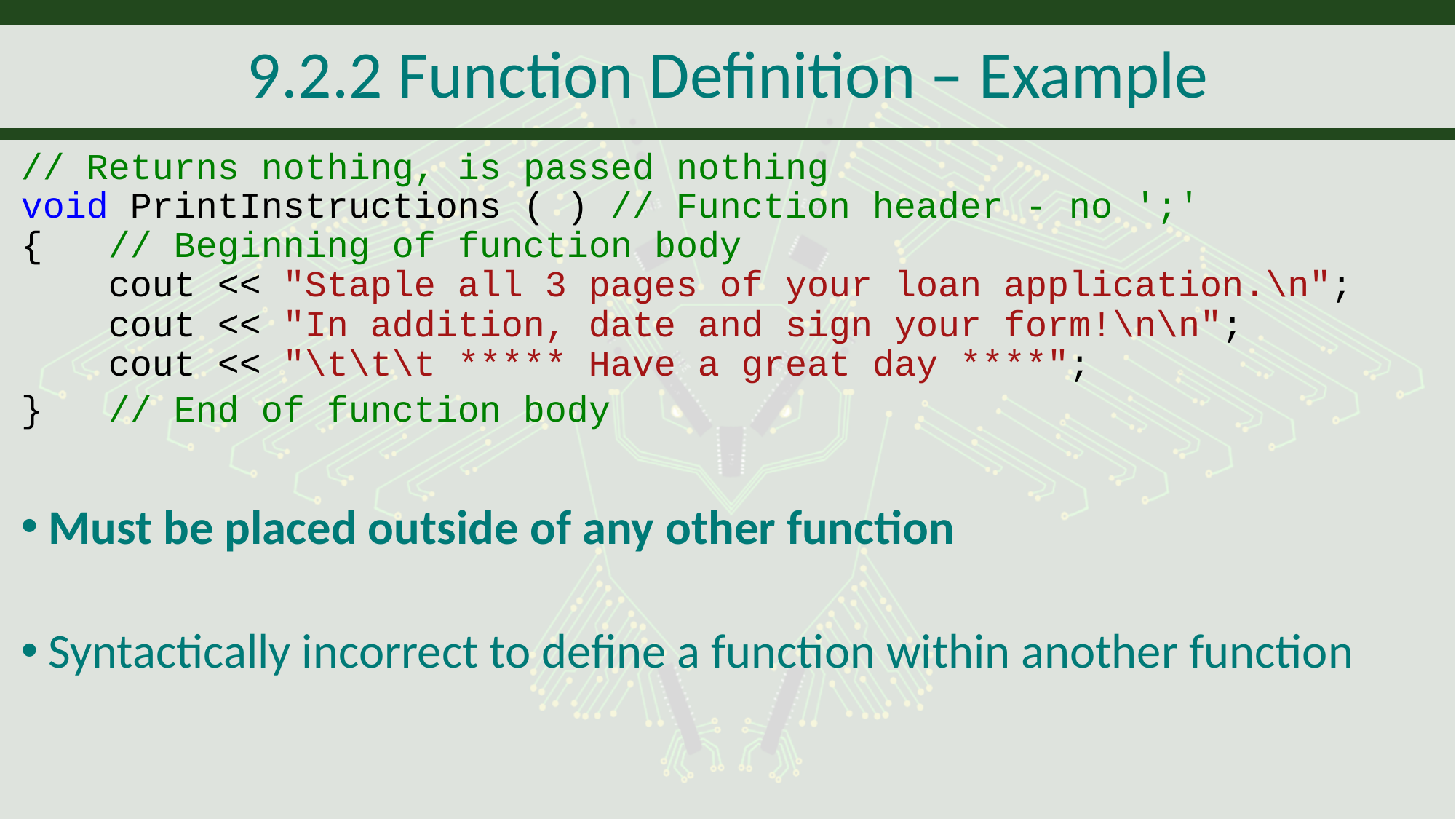

# 9.2.2 Function Definition – Example
// Returns nothing, is passed nothing
void PrintInstructions ( ) // Function header - no ';'
{   // Beginning of function body
    cout << "Staple all 3 pages of your loan application.\n";
    cout << "In addition, date and sign your form!\n\n";
    cout << "\t\t\t ***** Have a great day ****";
}   // End of function body

Must be placed outside of any other function

Syntactically incorrect to define a function within another function